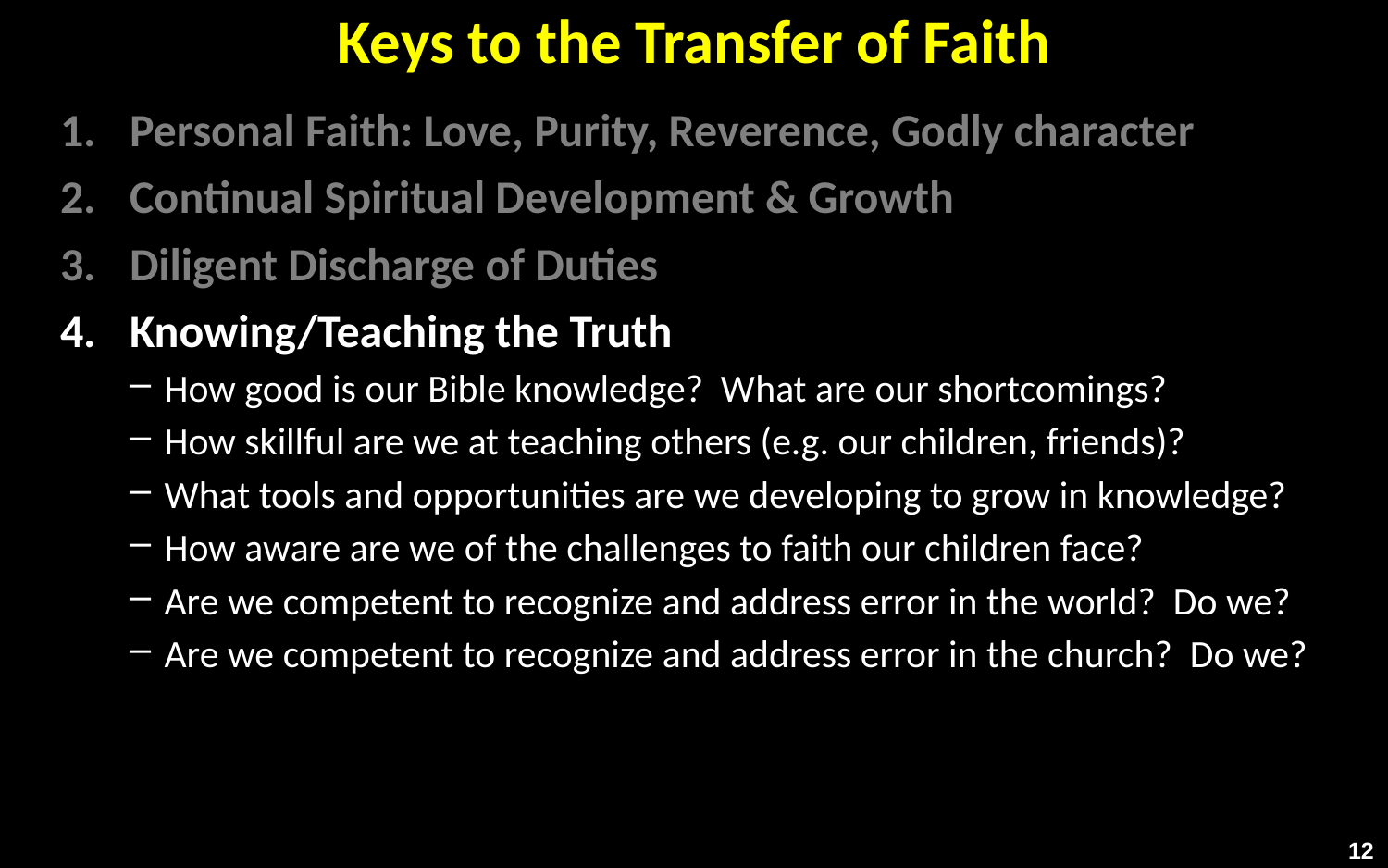

# Keys to the Transfer of Faith
Personal Faith: Love, Purity, Reverence, Godly character
Continual Spiritual Development & Growth
Diligent Discharge of Duties
Knowing/Teaching the Truth
How good is our Bible knowledge?  What are our shortcomings?
How skillful are we at teaching others (e.g. our children, friends)?
What tools and opportunities are we developing to grow in knowledge?
How aware are we of the challenges to faith our children face?
Are we competent to recognize and address error in the world?  Do we?
Are we competent to recognize and address error in the church?  Do we?
12